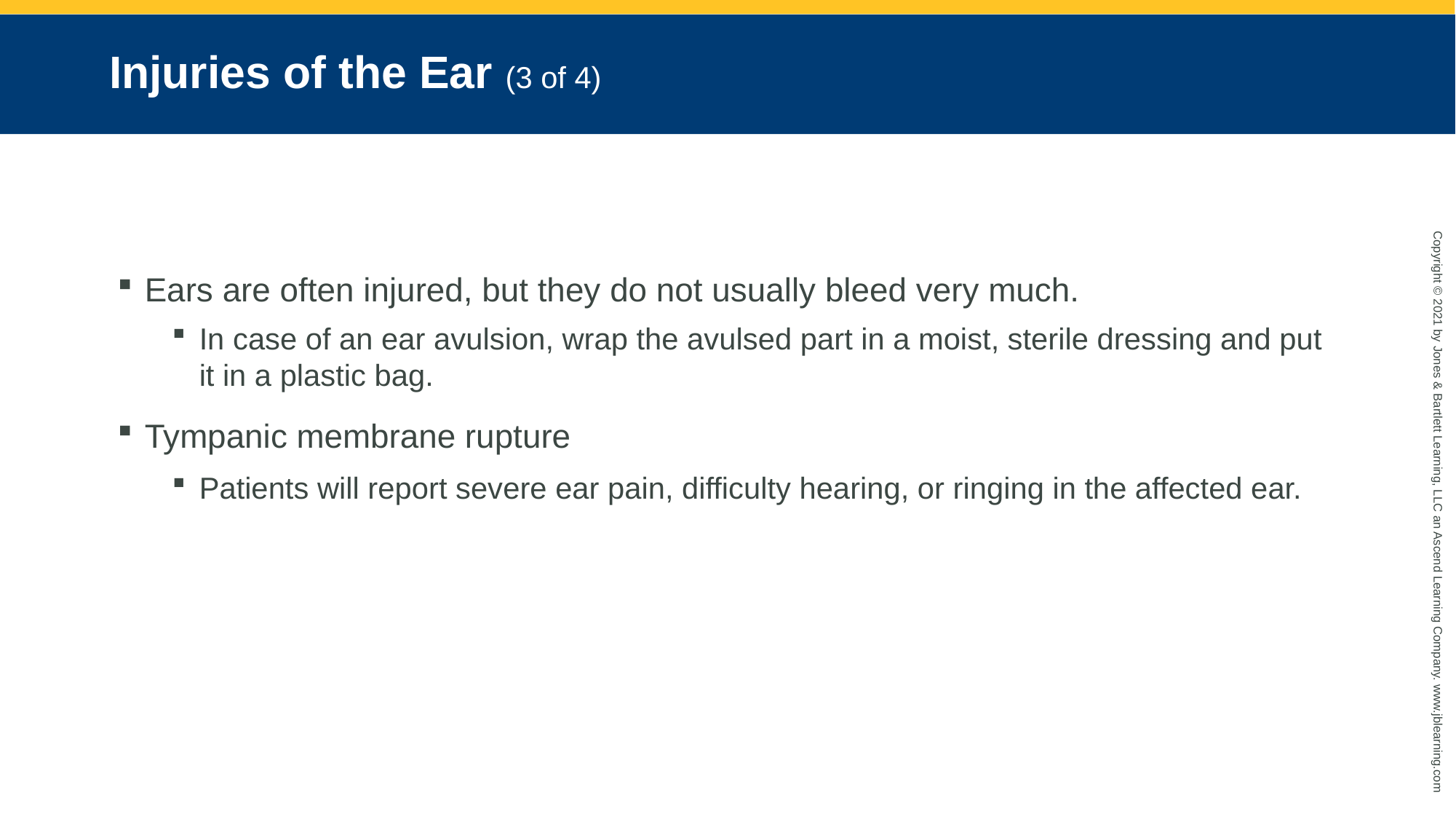

# Injuries of the Ear (3 of 4)
Ears are often injured, but they do not usually bleed very much.
In case of an ear avulsion, wrap the avulsed part in a moist, sterile dressing and put it in a plastic bag.
Tympanic membrane rupture
Patients will report severe ear pain, difficulty hearing, or ringing in the affected ear.